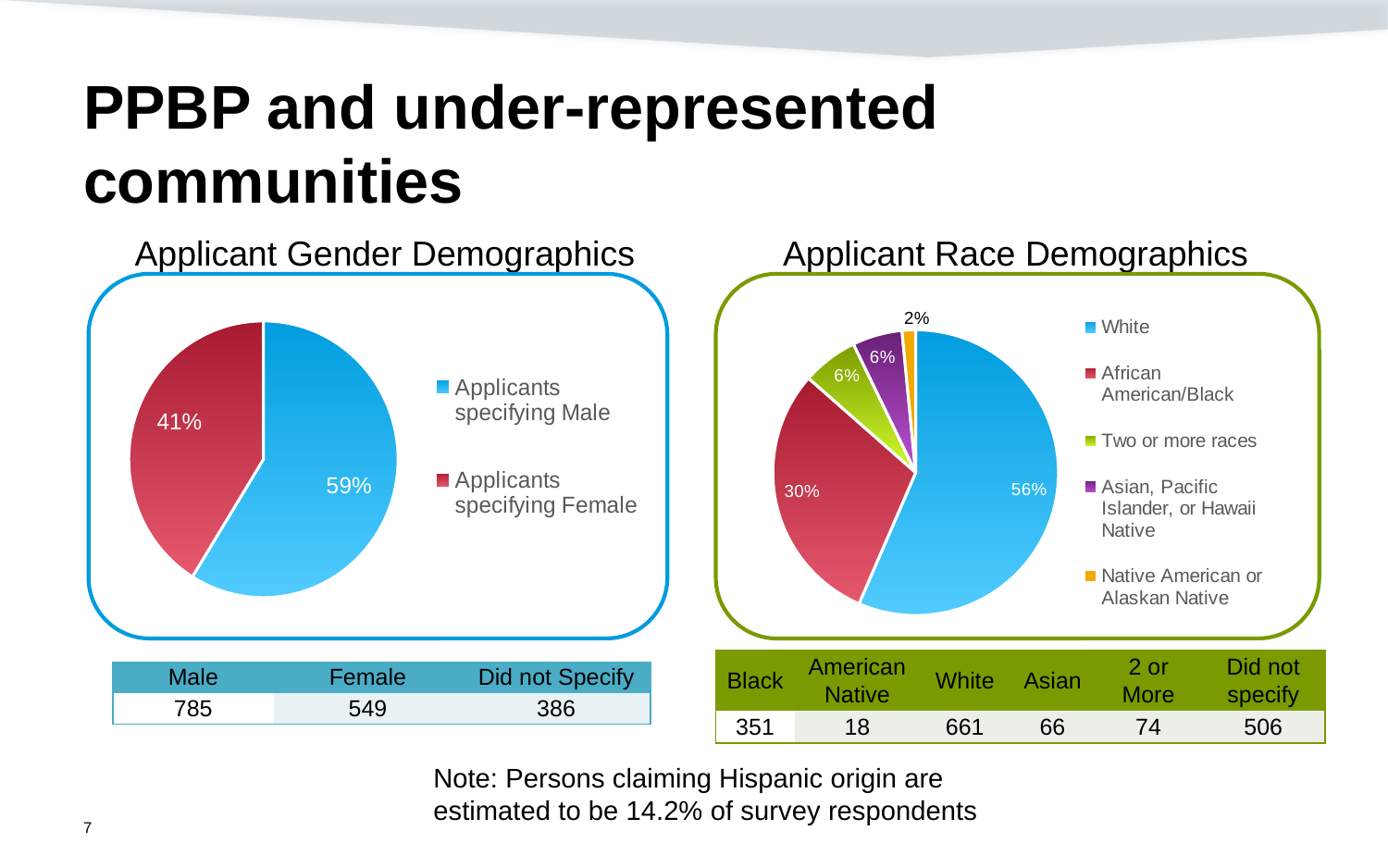

# PPBP and under-represented communities
Applicant Race Demographics
Applicant Gender Demographics

### Chart

| Category |  |
|---|---|
| Applicants specifying Male | 785.0 |
| Applicants specifying Female | 549.0 |

### Chart

| Category |  |
|---|---|
| White | 661.0 |
| African American/Black | 351.0 |
| Two or more races | 74.0 |
| Asian, Pacific Islander, or Hawaii Native | 66.0 |
| Native American or Alaskan Native | 18.0 |
| Black | American Native | White | Asian | 2 or More | Did not specify |
| --- | --- | --- | --- | --- | --- |
| 351 | 18 | 661 | 66 | 74 | 506 |
| Male | Female | Did not Specify |
| --- | --- | --- |
| 785 | 549 | 386 |
Note: Persons claiming Hispanic origin are estimated to be 14.2% of survey respondents
7